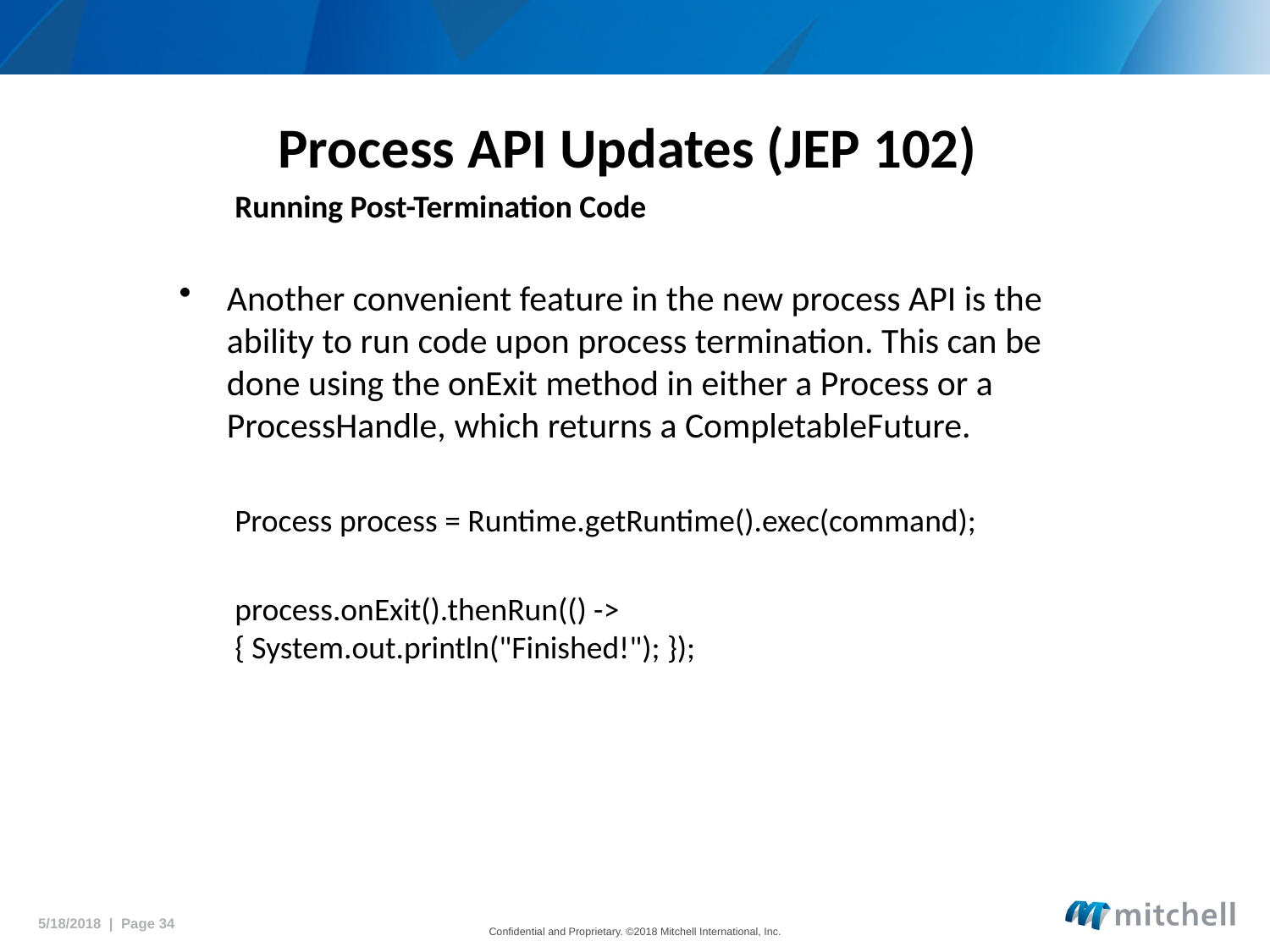

# Process API Updates (JEP 102)
Running Post-Termination Code

Another convenient feature in the new process API is the ability to run code upon process termination. This can be done using the onExit method in either a Process or a ProcessHandle, which returns a CompletableFuture.

Process process = Runtime.getRuntime().exec(command);

process.onExit().thenRun(() -> { System.out.println("Finished!"); });

5/18/2018  |  Page 34